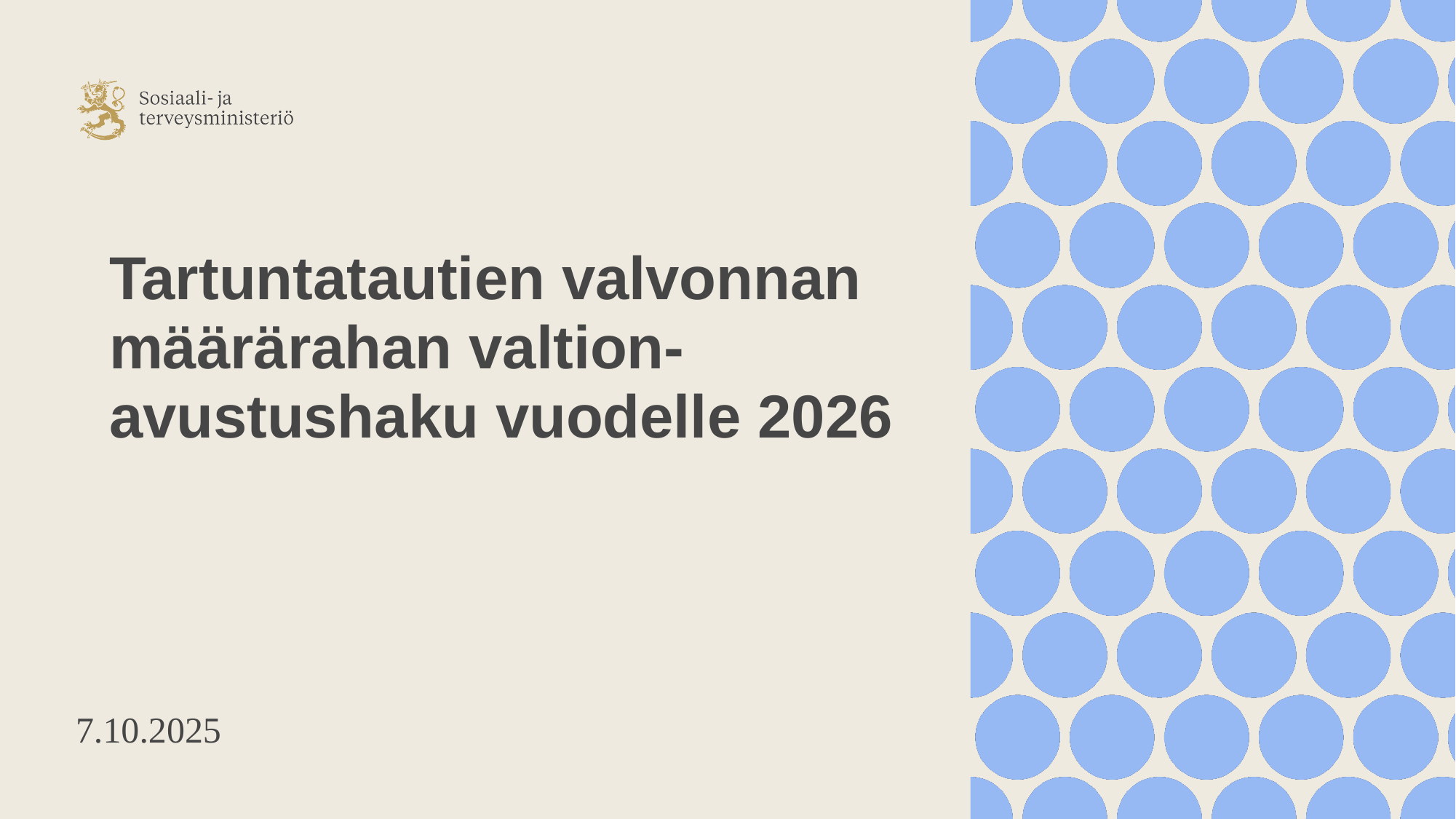

# Tartuntatautien valvonnan määrärahan valtion-avustushaku vuodelle 2026
7.10.2025